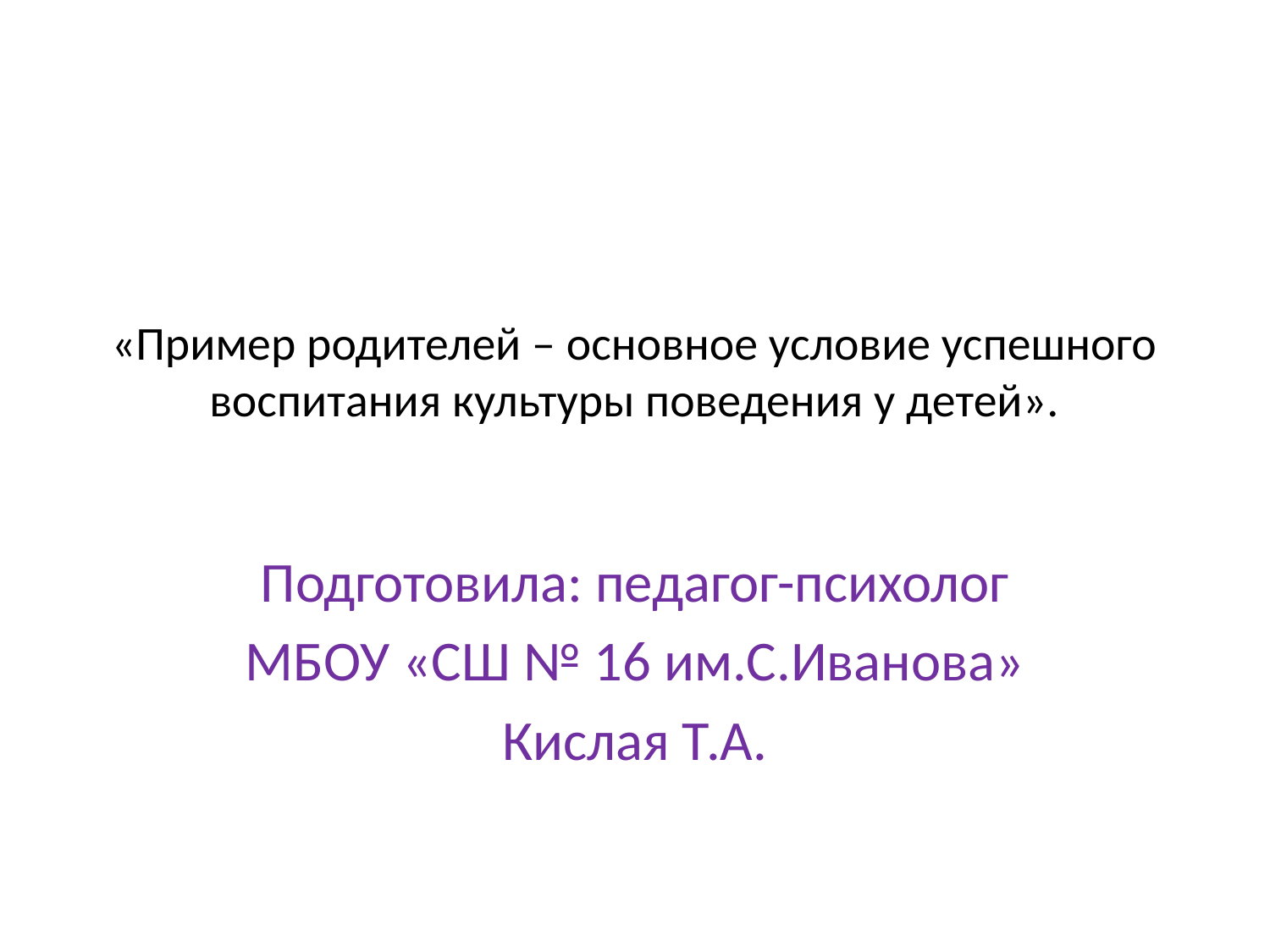

# «Пример родителей – основное условие успешного воспитания культуры поведения у детей».
Подготовила: педагог-психолог
МБОУ «СШ № 16 им.С.Иванова»
Кислая Т.А.